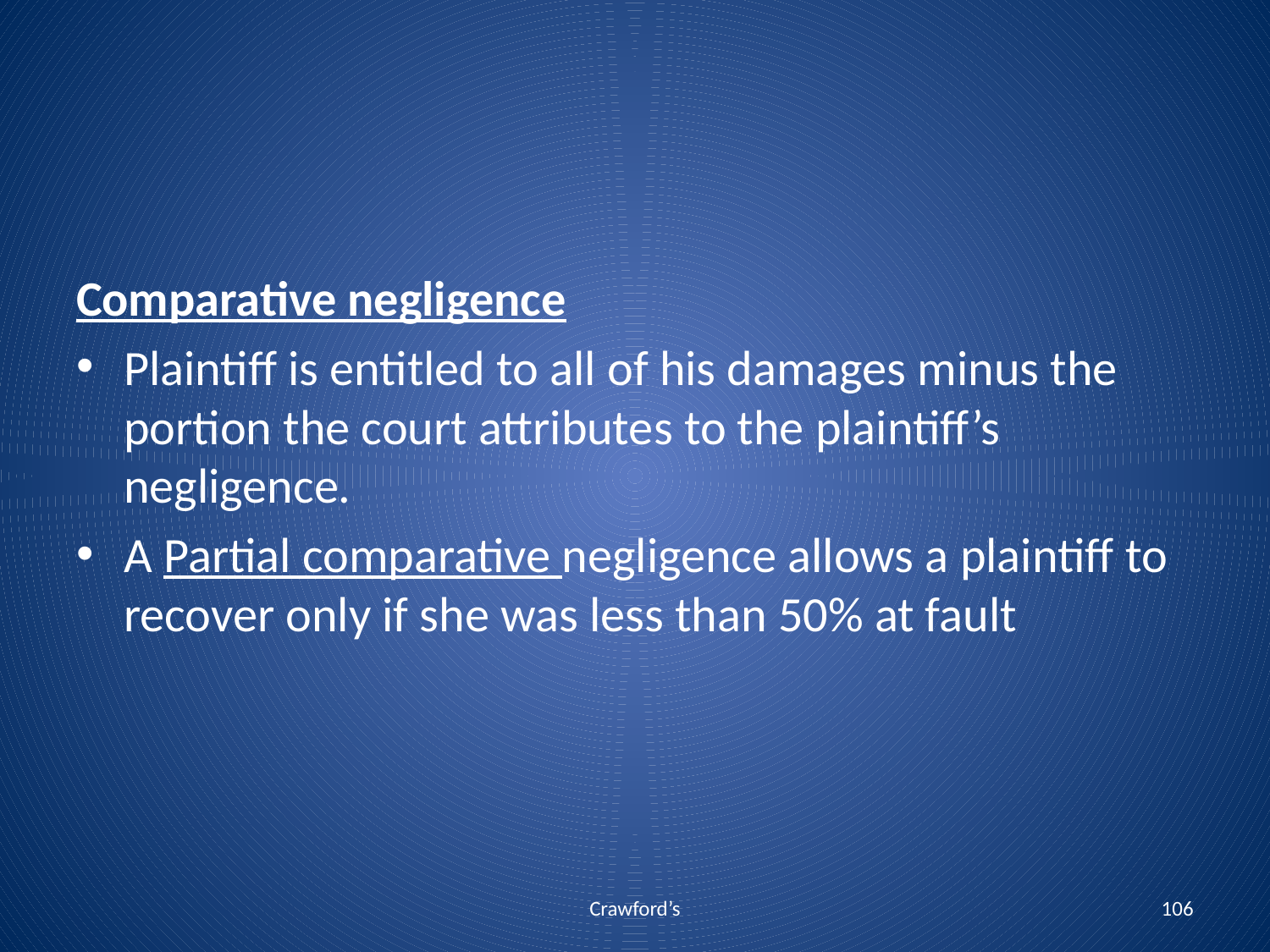

Comparative negligence
Plaintiff is entitled to all of his damages minus the portion the court attributes to the plaintiff’s negligence.
A Partial comparative negligence allows a plaintiff to recover only if she was less than 50% at fault

Crawford’s
106